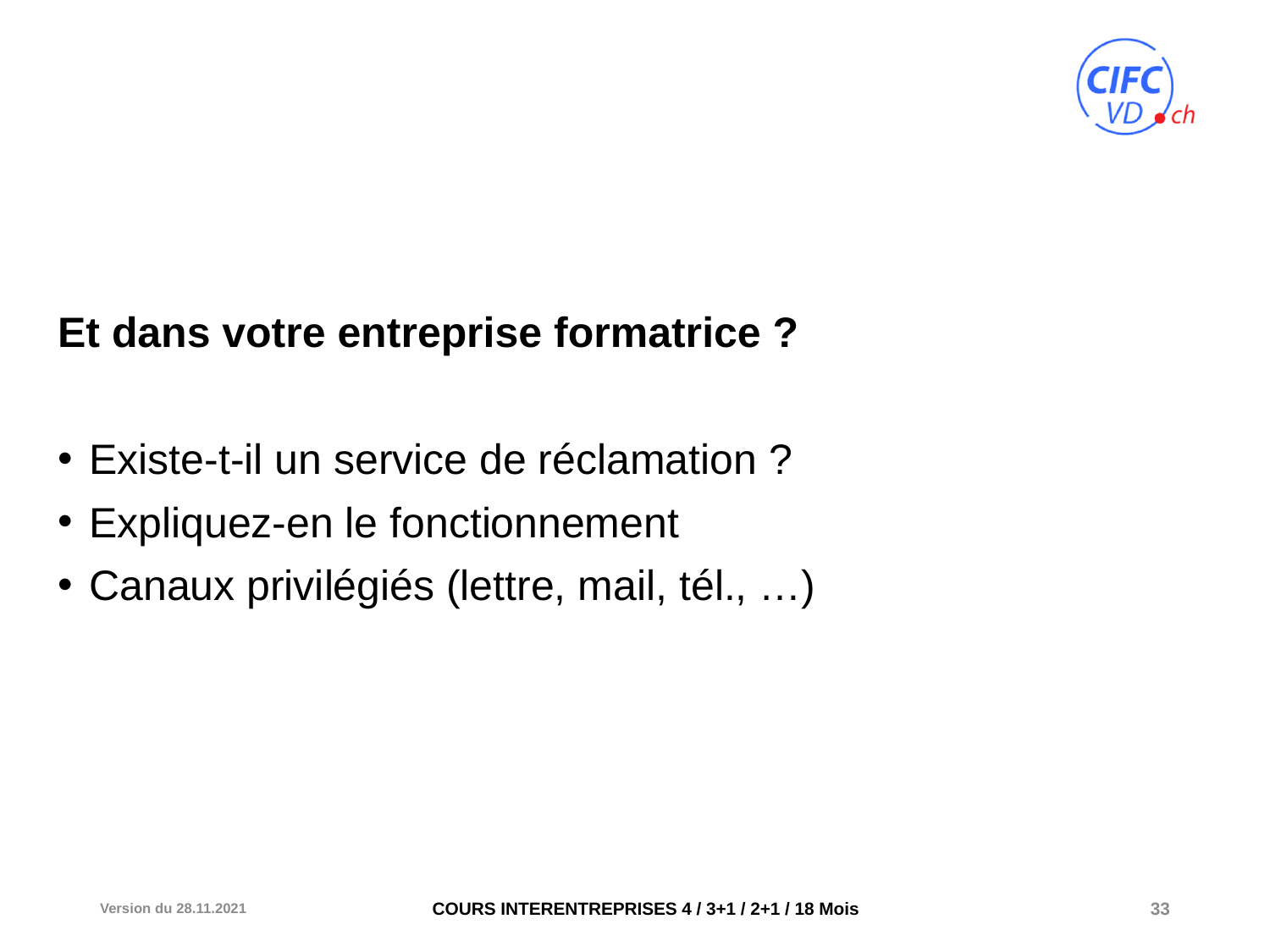

Et dans votre entreprise formatrice ?

Existe-t-il un service de réclamation ?
Expliquez-en le fonctionnement
Canaux privilégiés (lettre, mail, tél., …)
Version du 28.11.2021
33
COURS INTERENTREPRISES 4 / 3+1 / 2+1 / 18 Mois